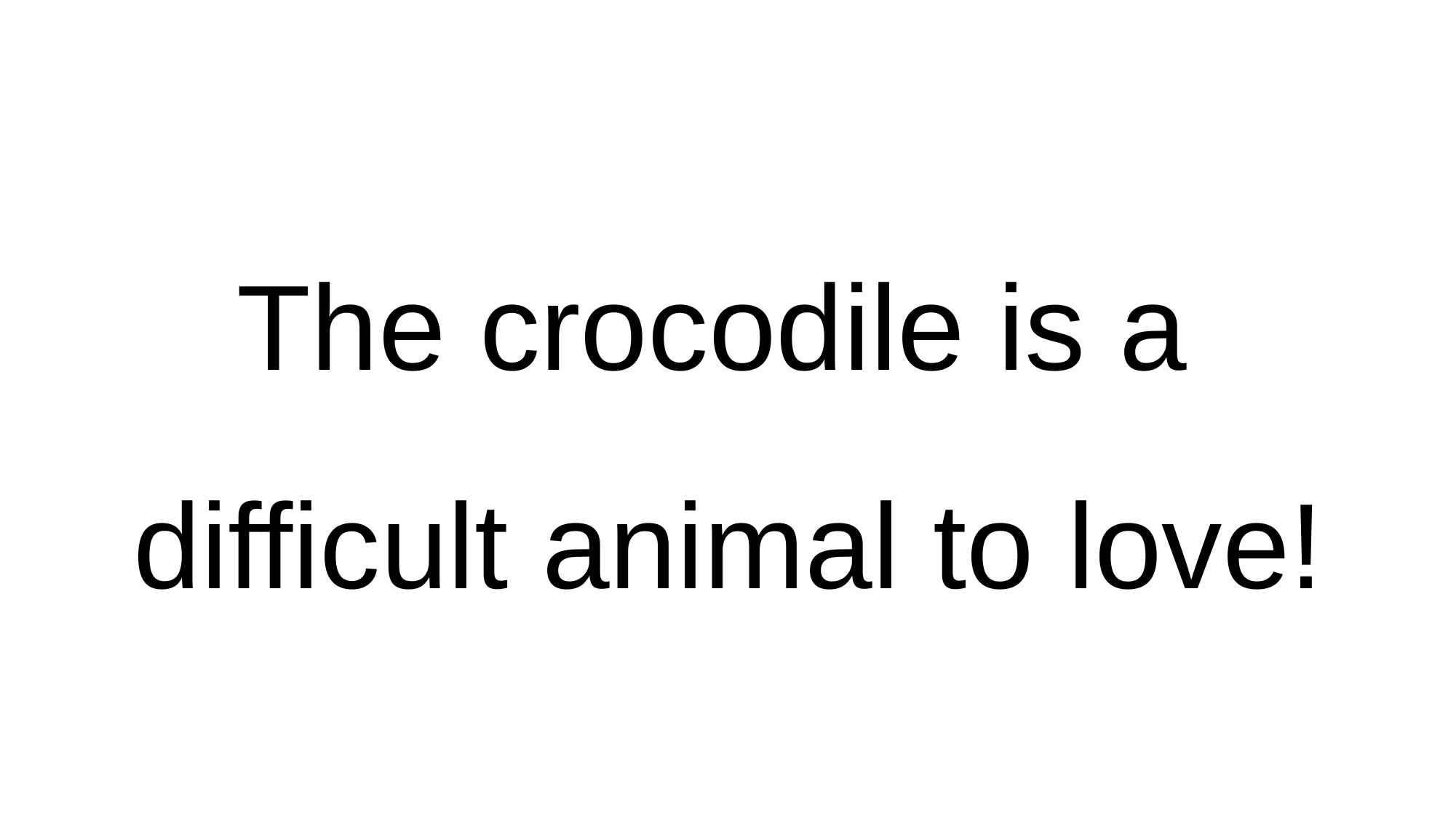

# The crocodile is a difficult animal to love!